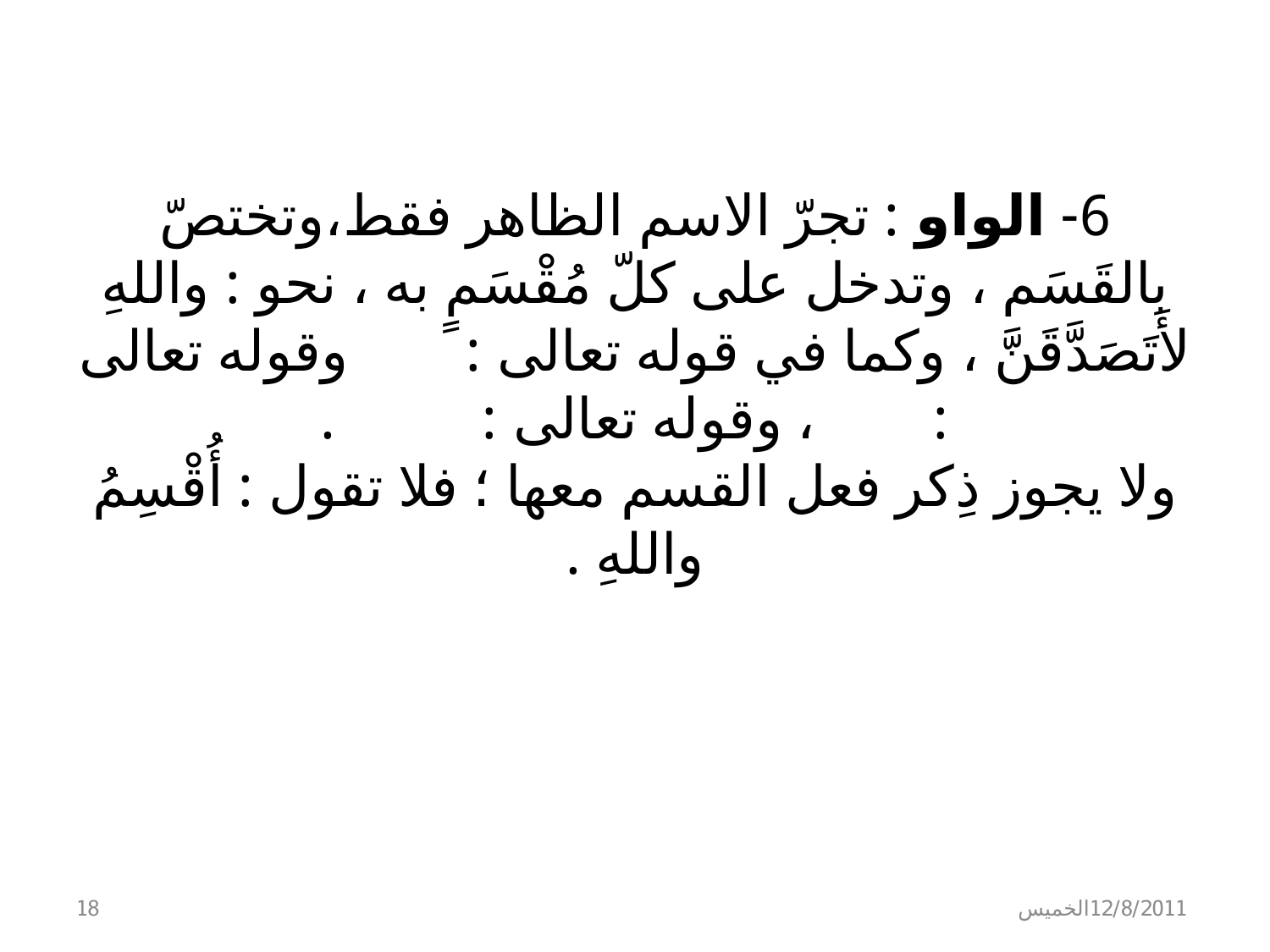

# 6- الواو : تجرّ الاسم الظاهر فقط،وتختصّ بالقَسَم ، وتدخل على كلّ مُقْسَمٍ به ، نحو : واللهِ لأَتَصَدَّقَنَّ ، وكما في قوله تعالى :        وقوله تعالى :        ، وقوله تعالى :          . ولا يجوز ذِكر فعل القسم معها ؛ فلا تقول : أُقْسِمُ واللهِ .
18
 12/8/2011الخميس